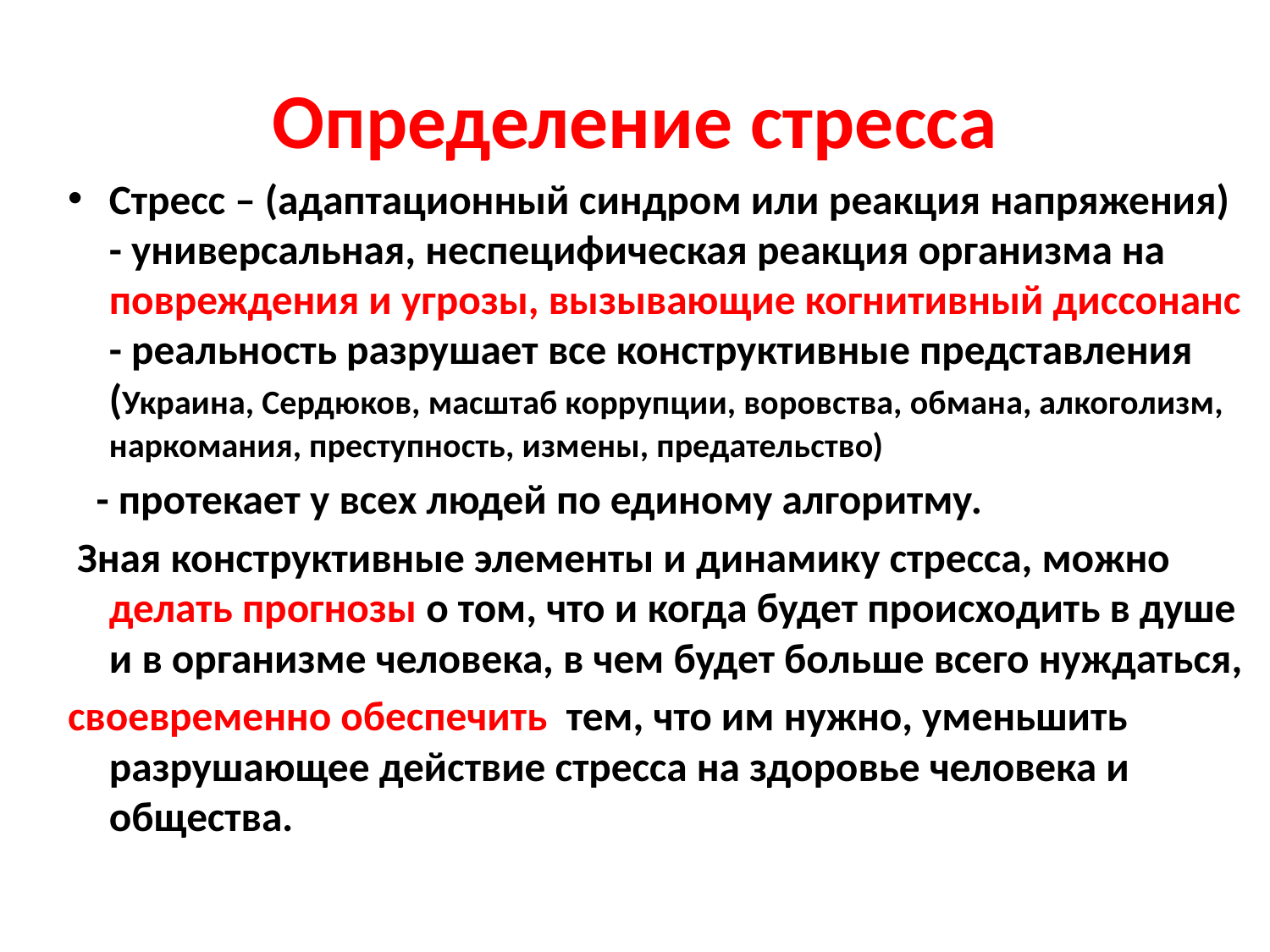

# Определение стресса
Стресс – (адаптационный синдром или реакция напряжения)  - универсальная, неспецифическая реакция организма на повреждения и угрозы, вызывающие когнитивный диссонанс - реальность разрушает все конструктивные представления (Украина, Сердюков, масштаб коррупции, воровства, обмана, алкоголизм, наркомания, преступность, измены, предательство)
   - протекает у всех людей по единому алгоритму.
 Зная конструктивные элементы и динамику стресса, можно делать прогнозы о том, что и когда будет происходить в душе и в организме человека, в чем будет больше всего нуждаться,
своевременно обеспечить  тем, что им нужно, уменьшить разрушающее действие стресса на здоровье человека и общества.